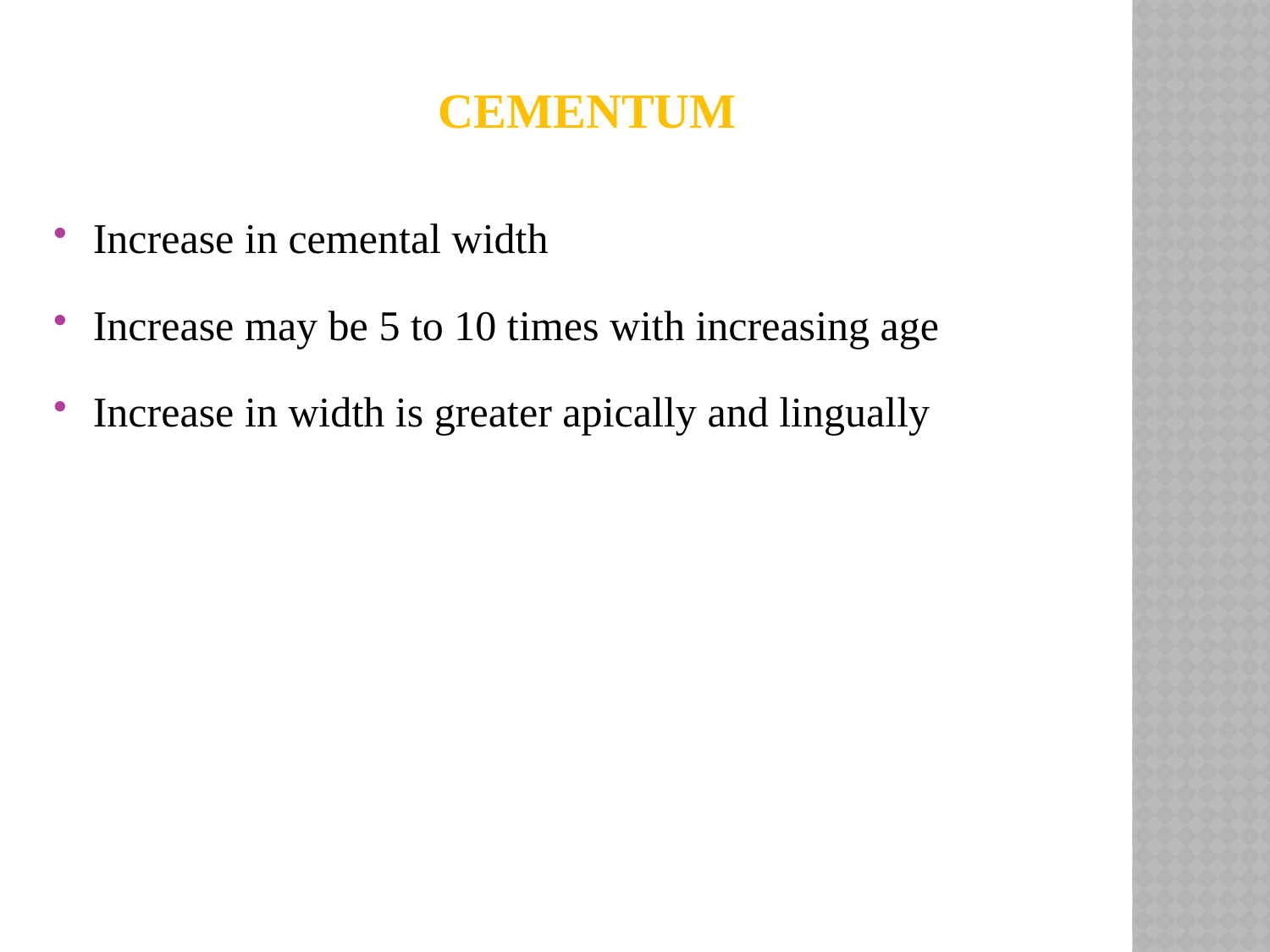

# CEMENTUM
Increase in cemental width
Increase may be 5 to 10 times with increasing age
Increase in width is greater apically and lingually